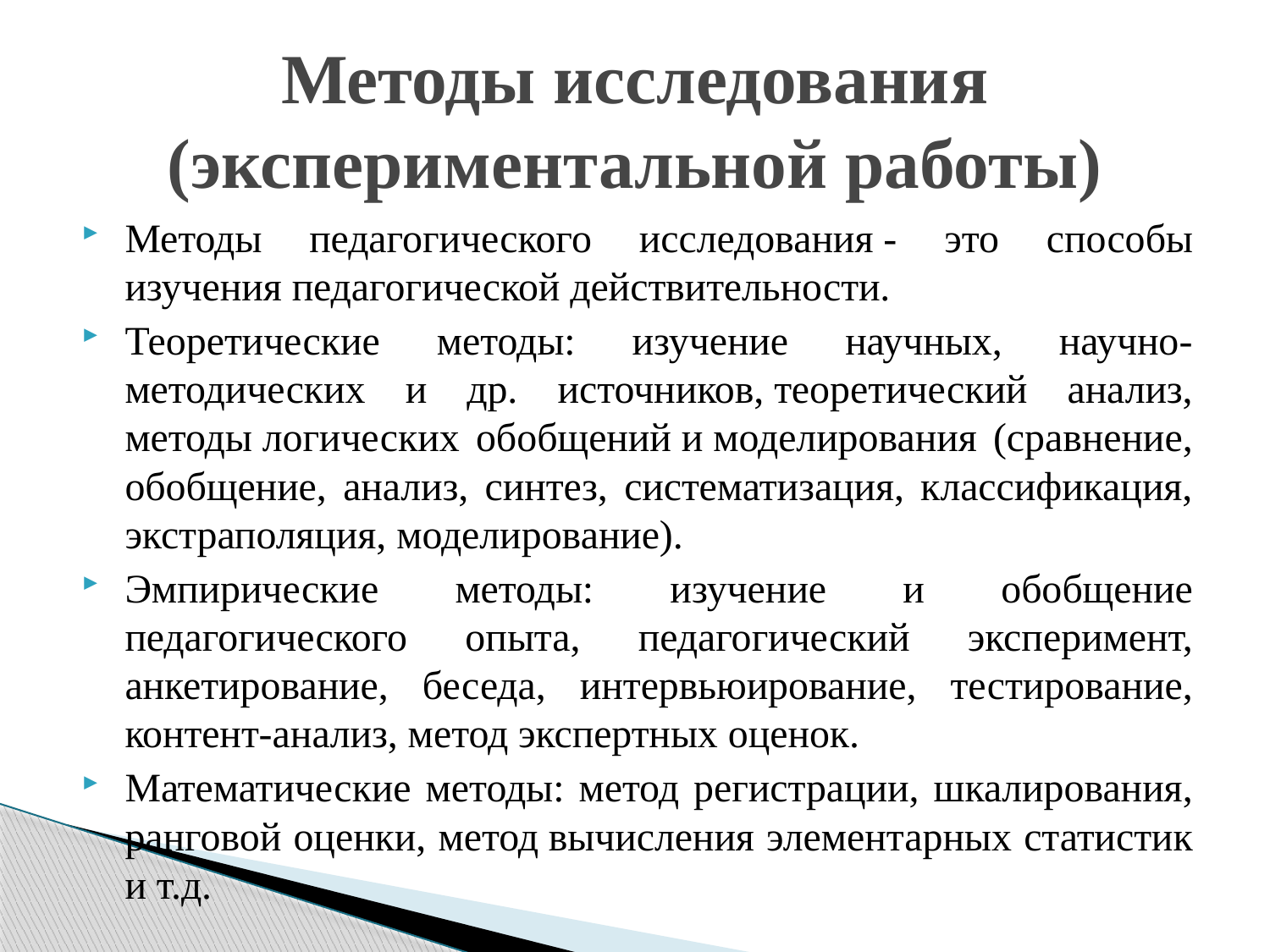

# Методы исследования (экспериментальной работы)
Методы педагогического исследования - это способы изучения педагогической действительности.
Теоретические методы: изучение научных, научно-методических и др. источников, теоретический анализ, методы логических обобщений и моделирования (сравнение, обобщение, анализ, синтез, систематизация, классификация, экстраполяция, моделирование).
Эмпирические методы: изучение и обобщение педагогического опыта, педагогический эксперимент, анкетирование, беседа, интервьюирование, тестирование, контент-анализ, метод экспертных оценок.
Математические методы: метод регистрации, шкалирования, ранговой оценки, метод вычисления элементарных статистик и т.д.